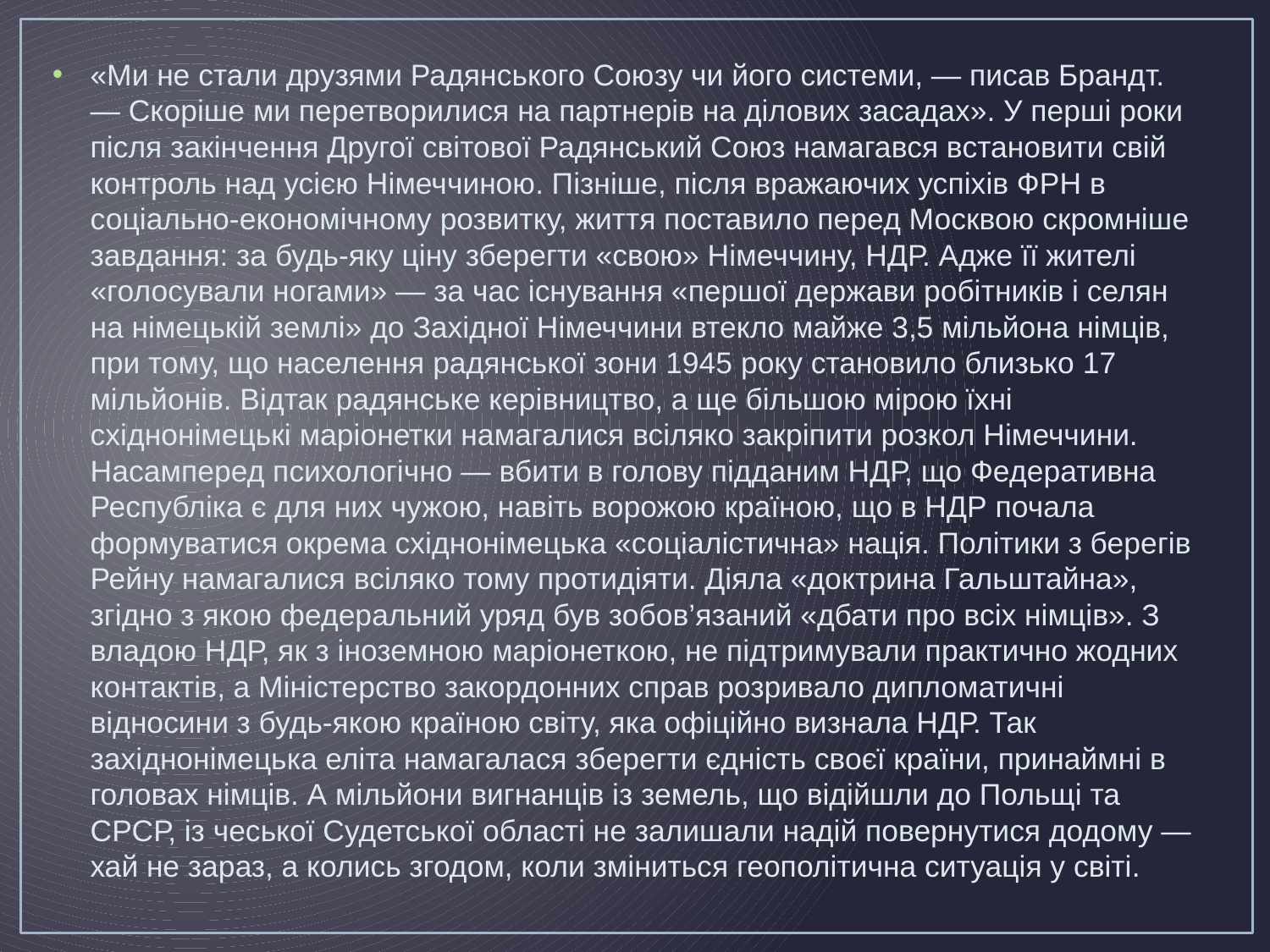

«Ми не стали друзями Радян­ського Союзу чи його системи, — писав Брандт. — Скоріше ми перетворилися на партнерів на ділових засадах». У перші роки після закінчення Другої світової Радянський Союз намагався встановити свій контроль над усією Німеччиною. Пізніше, після вражаючих успіхів ФРН в соціально-економічному розвитку, життя поставило перед Москвою скромніше завдання: за будь-яку ціну зберегти «свою» Німеччину, НДР. Адже її жителі «голосували ногами» — за час існування «першої держави робітників і селян на німецькій землі» до Західної Німеччини втекло майже 3,5 мільйона німців, при тому, що населення радянської зони 1945 року становило близько 17 мільйонів. Відтак радянське керівництво, а ще більшою мірою їхні східнонімецькі маріонетки намагалися всіляко закріпити розкол Німеччини. Насамперед психологічно — вбити в голову підданим НДР, що Федеративна Республіка є для них чужою, навіть ворожою країною, що в НДР почала формуватися окрема східнонімецька «соціалістична» нація. Політики з берегів Рейну намагалися всіляко тому протидіяти. Діяла «доктрина Гальштайна», згідно з якою федеральний уряд був зобов’язаний «дбати про всіх німців». З владою НДР, як з іноземною маріонеткою, не підтримували практично жодних контактів, а Міністерство закордонних справ розривало дипломатичні відносини з будь-якою країною світу, яка офіційно визнала НДР. Так західнонімецька еліта намагалася зберегти єдність своєї країни, принаймні в головах німців. А мільйони вигнанців із земель, що відійшли до Польщі та СРСР, із чеської Судетської області не залишали надій повернутися додому — хай не зараз, а колись згодом, коли зміниться геополітична ситуація у світі.